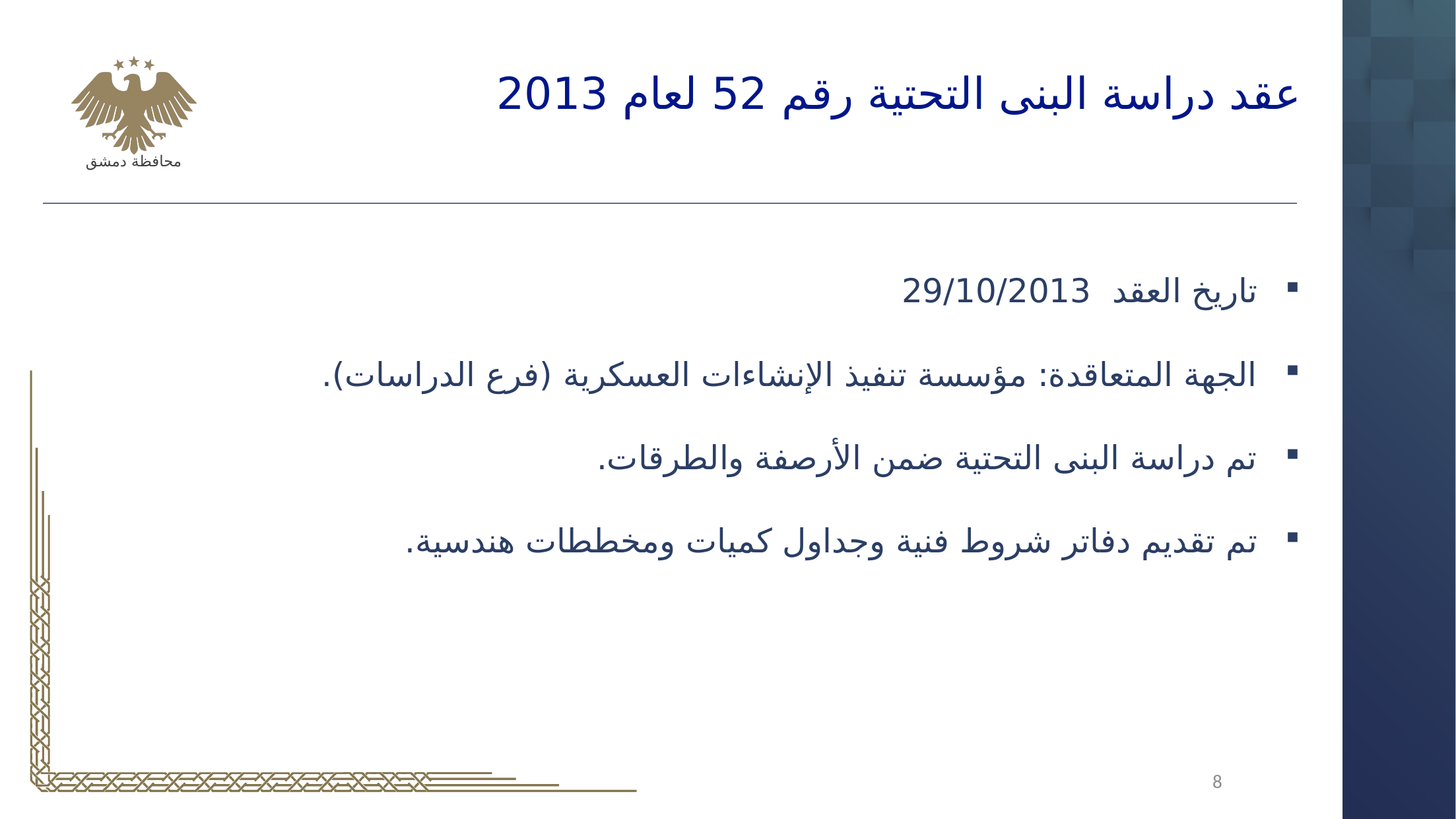

عقد دراسة البنى التحتية رقم 52 لعام 2013

تاريخ العقد  29/10/2013
الجهة المتعاقدة: مؤسسة تنفيذ الإنشاءات العسكرية (فرع الدراسات).
تم دراسة البنى التحتية ضمن الأرصفة والطرقات.
تم تقديم دفاتر شروط فنية وجداول كميات ومخططات هندسية.

  8